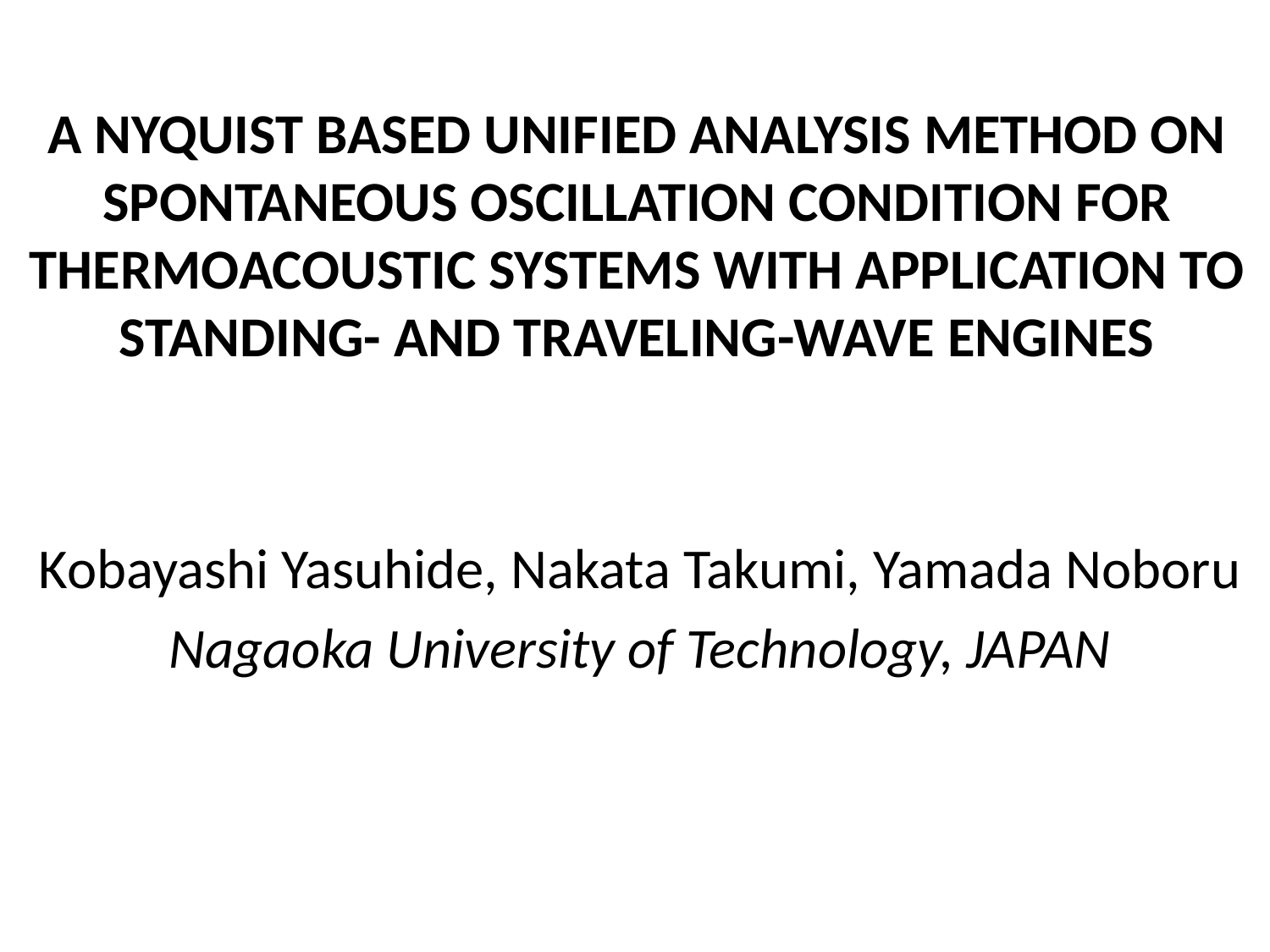

# A NYQUIST BASED UNIFIED ANALYSIS METHOD ON SPONTANEOUS OSCILLATION CONDITION FOR THERMOACOUSTIC SYSTEMS WITH APPLICATION TO STANDING- AND TRAVELING-WAVE ENGINES
Kobayashi Yasuhide, Nakata Takumi, Yamada Noboru
Nagaoka University of Technology, JAPAN